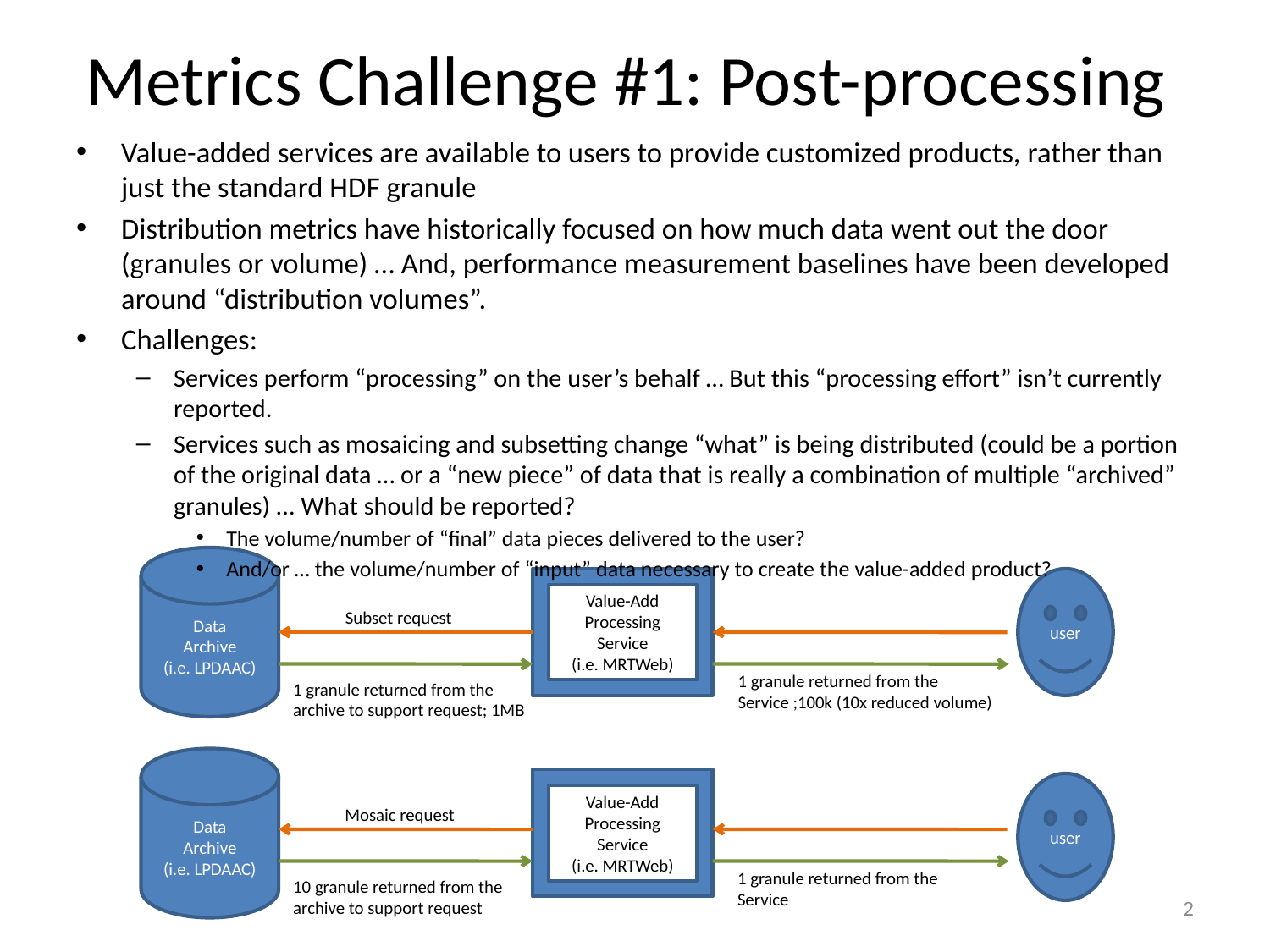

# Metrics Challenge #1: Post-processing
Value-added services are available to users to provide customized products, rather than just the standard HDF granule
Distribution metrics have historically focused on how much data went out the door (granules or volume) … And, performance measurement baselines have been developed around “distribution volumes”.
Challenges:
Services perform “processing” on the user’s behalf … But this “processing effort” isn’t currently reported.
Services such as mosaicing and subsetting change “what” is being distributed (could be a portion of the original data … or a “new piece” of data that is really a combination of multiple “archived” granules) ... What should be reported?
The volume/number of “final” data pieces delivered to the user?
And/or … the volume/number of “input” data necessary to create the value-added product?
Data
Archive
(i.e. LPDAAC)
Value-Add Processing Service
(i.e. MRTWeb)
user
Subset request
1 granule returned from the
Service ;100k (10x reduced volume)
1 granule returned from the
archive to support request; 1MB
Data
Archive
(i.e. LPDAAC)
Value-Add Processing Service
(i.e. MRTWeb)
user
Mosaic request
1 granule returned from the
Service
10 granule returned from the
archive to support request
2